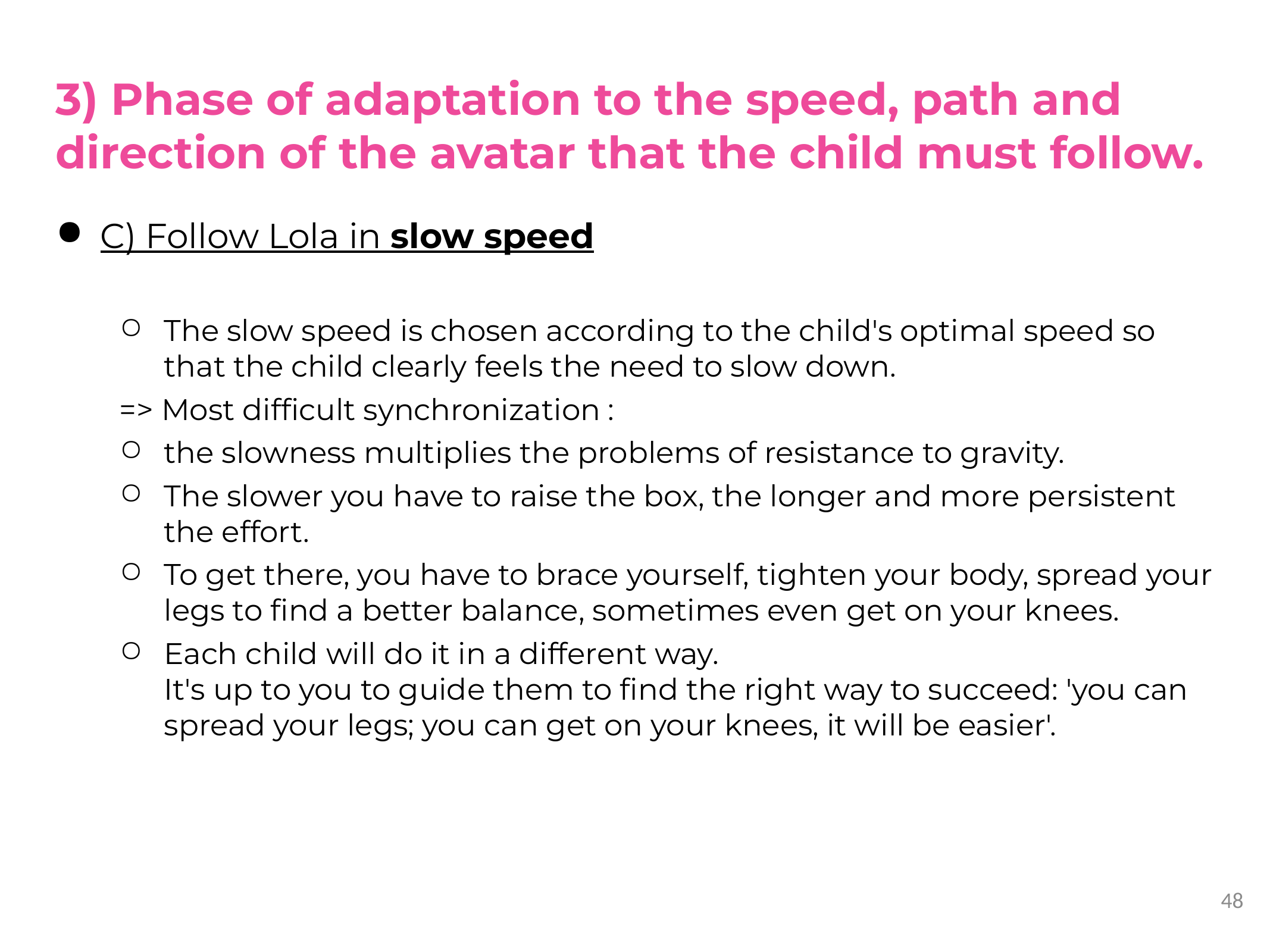

# 3) Phase of adaptation to the speed, path and direction of the avatar that the child must follow.
C) Follow Lola in slow speed

The slow speed is chosen according to the child's optimal speed so that the child clearly feels the need to slow down.
=> Most difficult synchronization :
the slowness multiplies the problems of resistance to gravity.
The slower you have to raise the box, the longer and more persistent the effort.
To get there, you have to brace yourself, tighten your body, spread your legs to find a better balance, sometimes even get on your knees.
Each child will do it in a different way.
It's up to you to guide them to find the right way to succeed: 'you can spread your legs; you can get on your knees, it will be easier'.
48